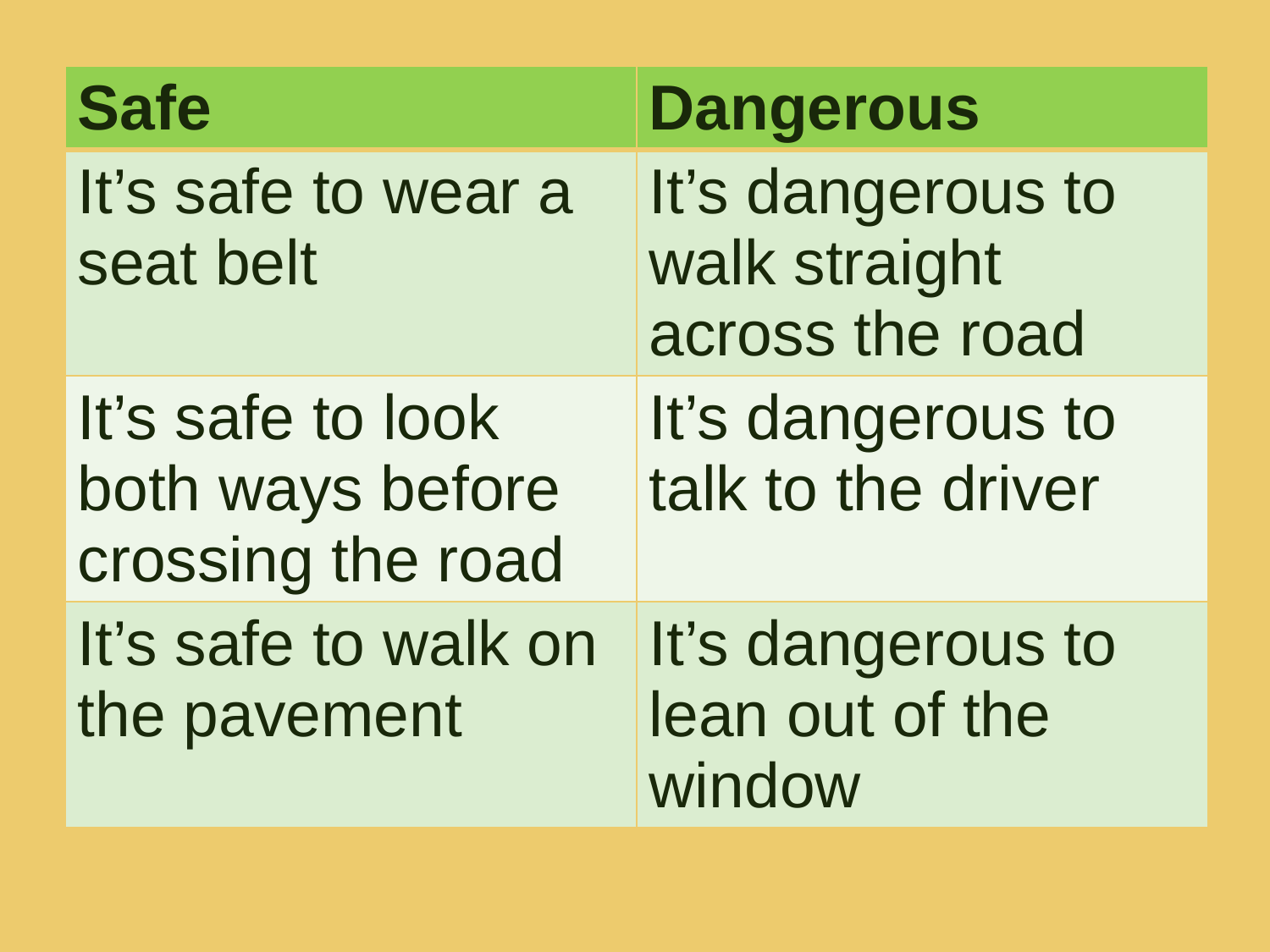

| Safe | Dangerous |
| --- | --- |
| It’s safe to wear a seat belt | It’s dangerous to walk straight across the road |
| It’s safe to look both ways before crossing the road | It’s dangerous to talk to the driver |
| It’s safe to walk on the pavement | It’s dangerous to lean out of the window |